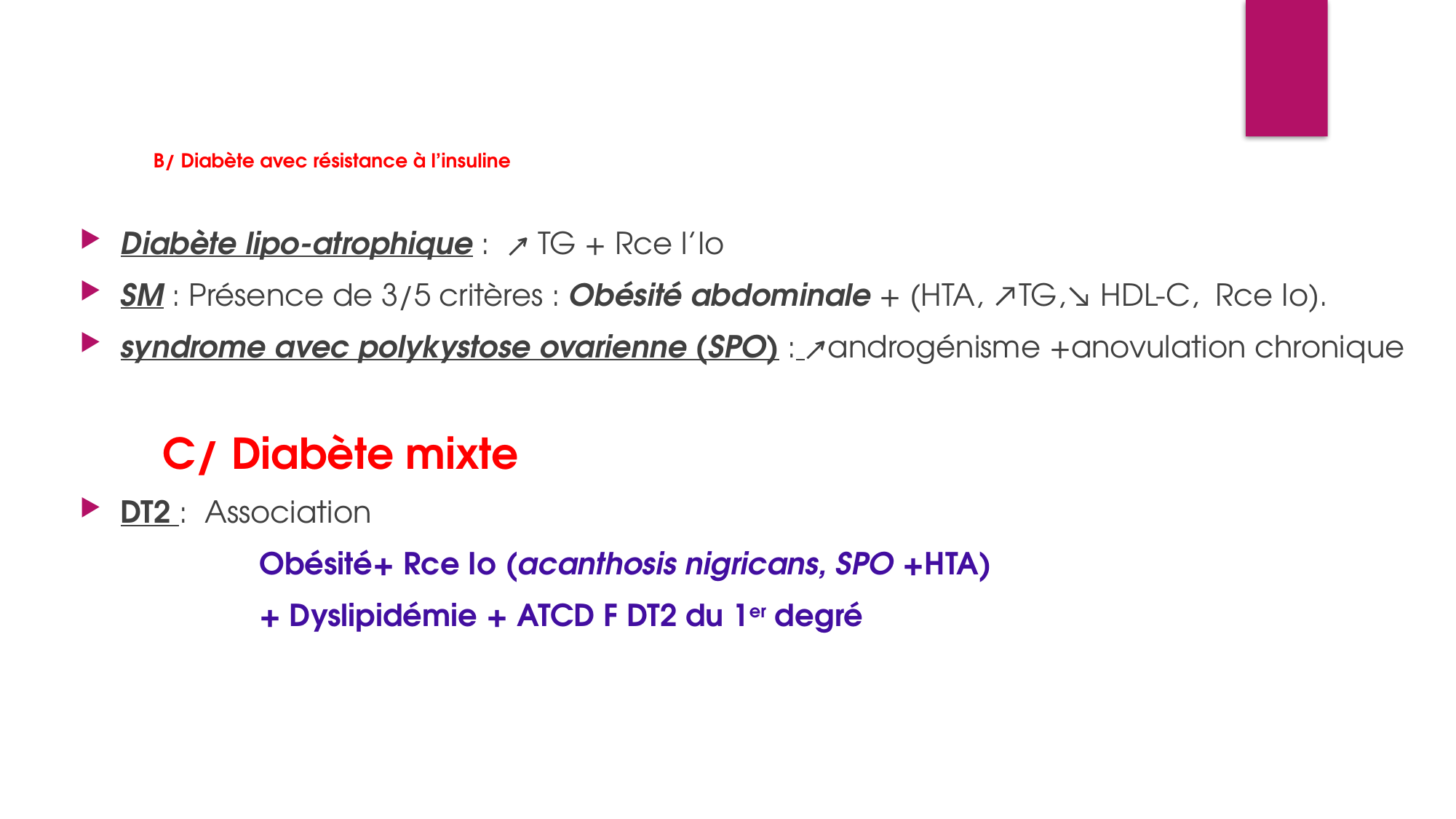

B/ Diabète avec résistance à l’insuline
Diabète lipo-atrophique :  ↗ TG + Rce l’Io
SM : Présence de 3/5 critères : Obésité abdominale + (HTA, ↗TG,↘ HDL-C,  Rce Io).
syndrome avec polykystose ovarienne (SPO) : ↗androgénisme +anovulation chronique

       C/ Diabète mixte
DT2 :  Association
                     Obésité+ Rce Io (acanthosis nigricans, SPO +HTA)
                     + Dyslipidémie + ATCD F DT2 du 1er degré